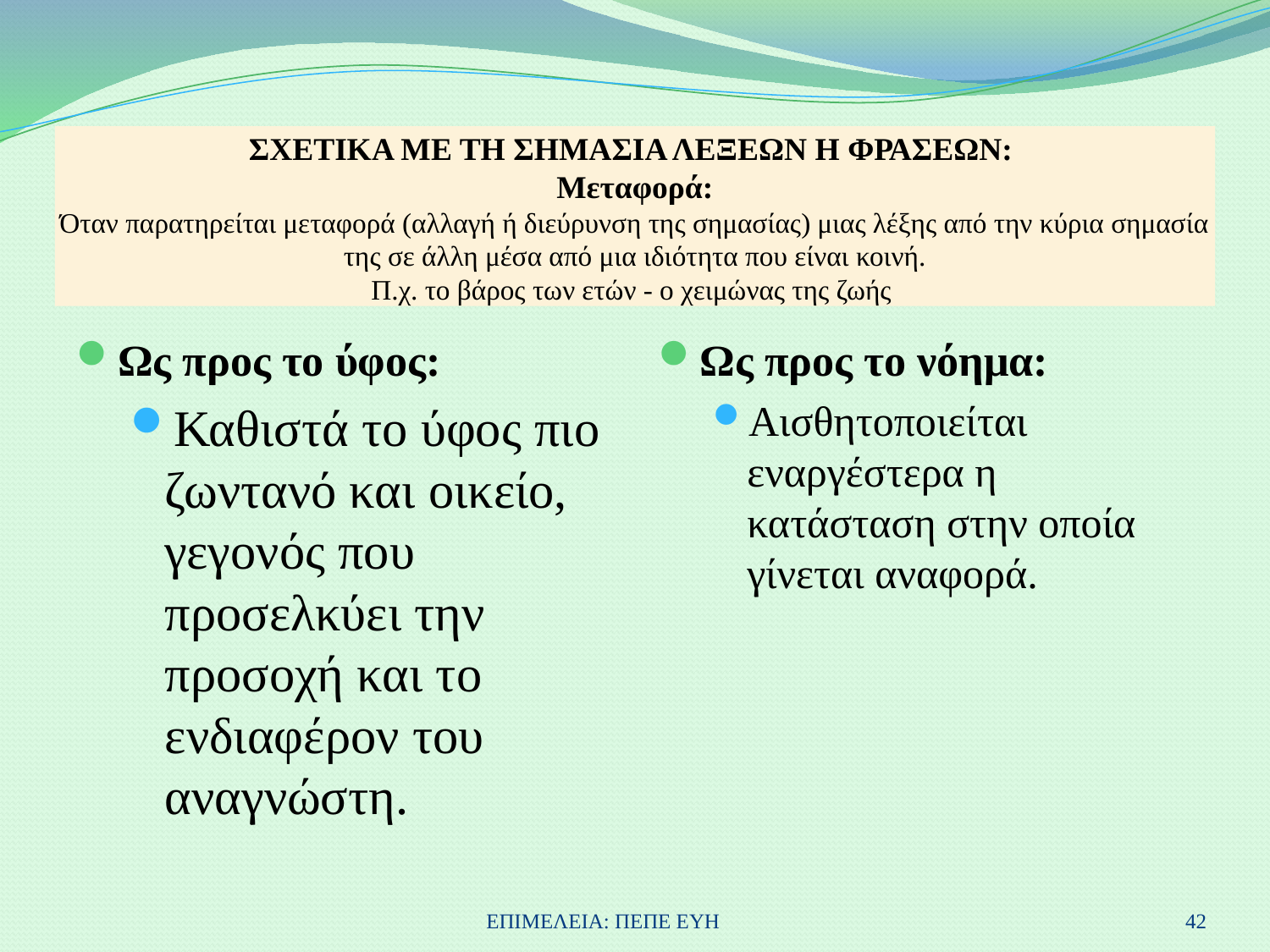

# ΣΧΕΤΙΚΑ ΜΕ ΤΗ ΣΗΜΑΣΙΑ ΛΕΞΕΩΝ Η ΦΡΑΣΕΩΝ: Μεταφορά: Όταν παρατηρείται μεταφορά (αλλαγή ή διεύρυνση της σημασίας) μιας λέξης από την κύρια σημασία της σε άλλη μέσα από μια ιδιότητα που είναι κοινή. Π.χ. το βάρος των ετών - ο χειμώνας της ζωής
Ως προς το ύφος:
Καθιστά το ύφος πιο ζωντανό και οικείο, γεγονός που προσελκύει την προσοχή και το ενδιαφέρον του αναγνώστη.
Ως προς το νόημα:
Αισθητοποιείται εναργέστερα η κατάσταση στην οποία γίνεται αναφορά.
ΕΠΙΜΕΛΕΙΑ: ΠΕΠΕ ΕΥΗ
42